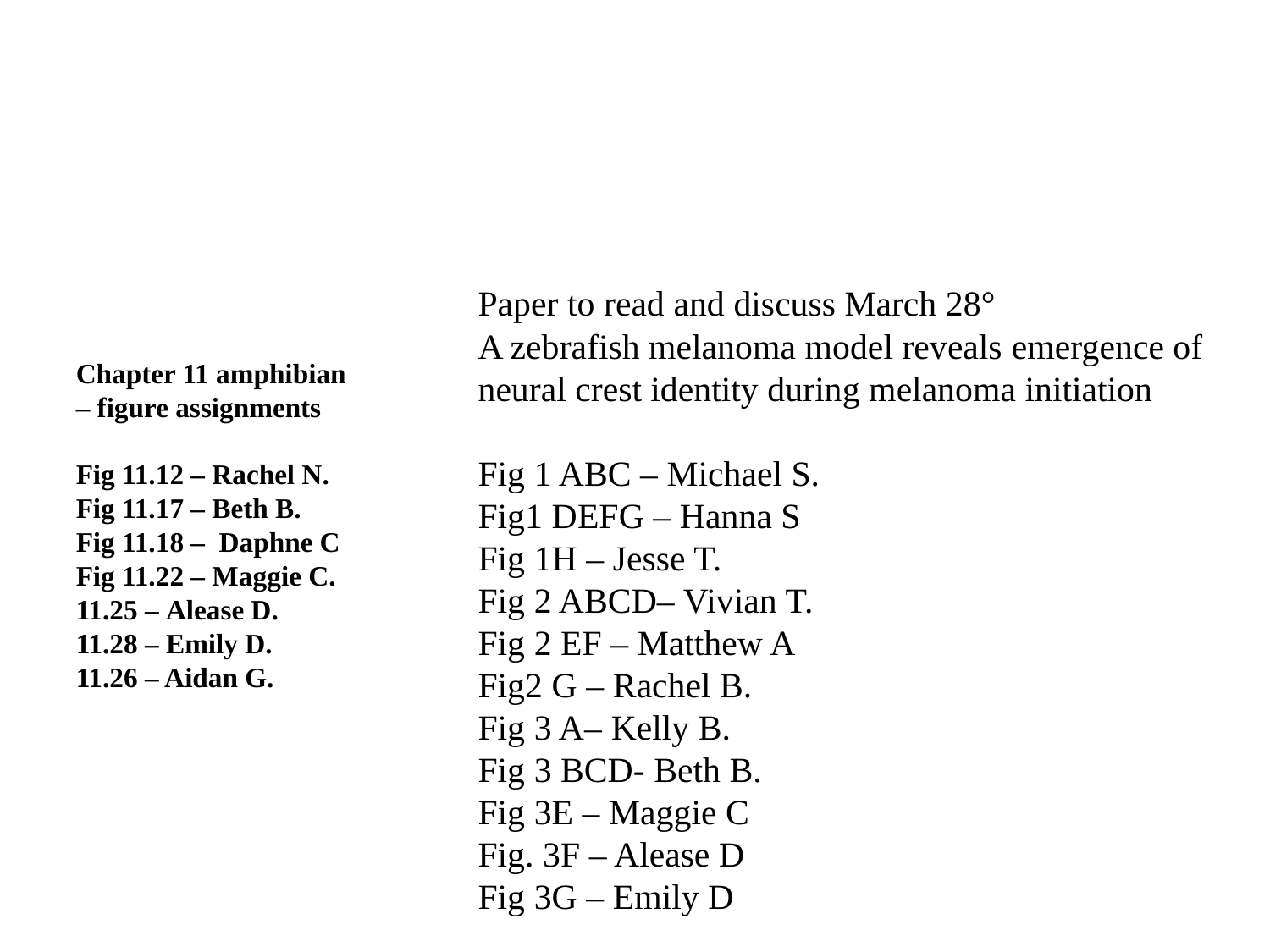

#
Paper to read and discuss March 28°
A zebrafish melanoma model reveals emergence of neural crest identity during melanoma initiation

Fig 1 ABC – Michael S.
Fig1 DEFG – Hanna S
Fig 1H – Jesse T.
Fig 2 ABCD– Vivian T.
Fig 2 EF – Matthew A
Fig2 G – Rachel B.
Fig 3 A– Kelly B.
Fig 3 BCD- Beth B.
Fig 3E – Maggie C
Fig. 3F – Alease D
Fig 3G – Emily D

Chapter 11 amphibian – figure assignments

Fig 11.12 – Rachel N.
Fig 11.17 – Beth B.
Fig 11.18 –  Daphne C
Fig 11.22 – Maggie C.
11.25 – Alease D.
11.28 – Emily D.
11.26 – Aidan G.